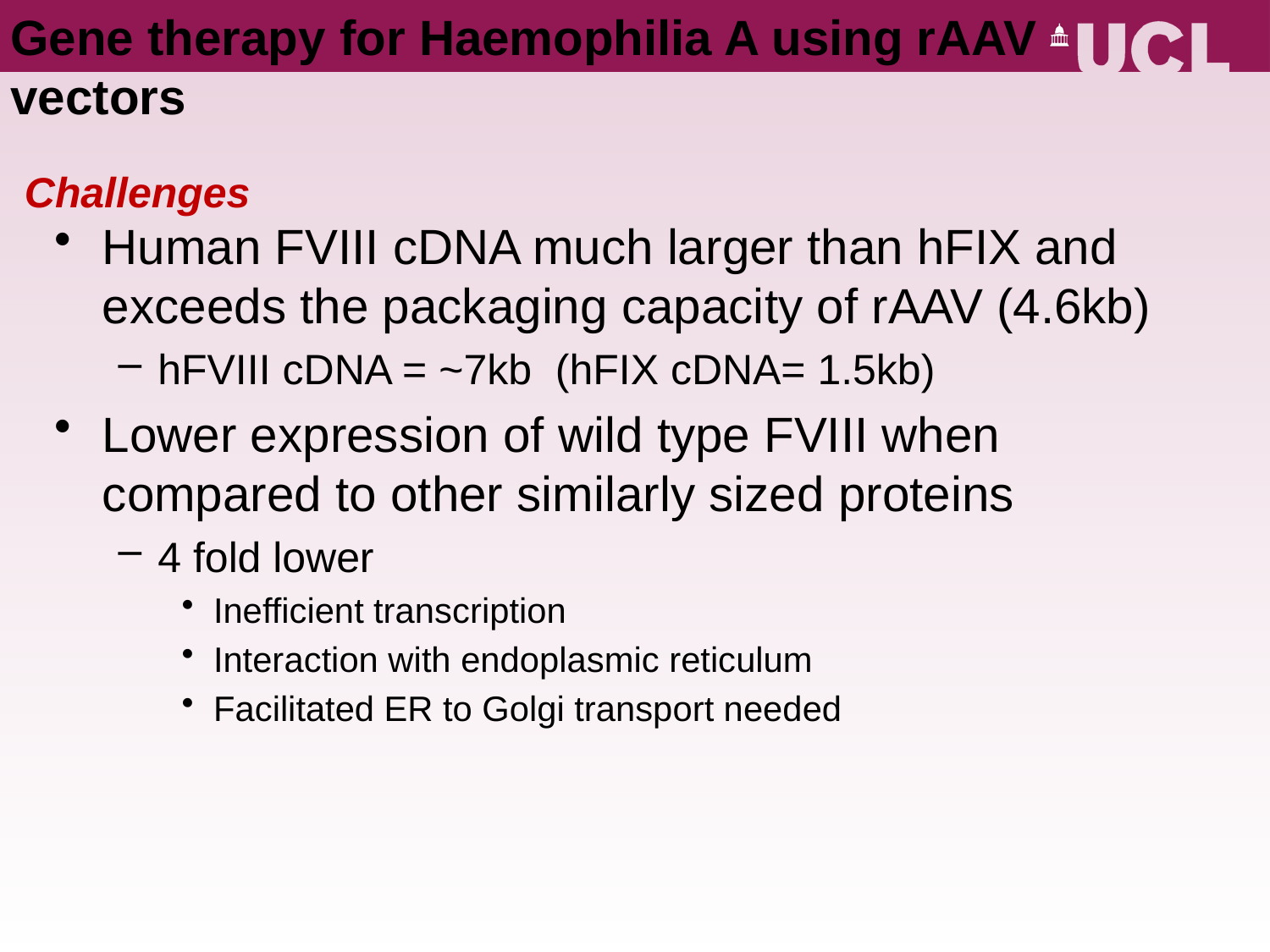

# Gene therapy for Haemophilia A using rAAV vectors
Challenges
Human FVIII cDNA much larger than hFIX and exceeds the packaging capacity of rAAV (4.6kb)
hFVIII cDNA = ~7kb  (hFIX cDNA= 1.5kb)
Lower expression of wild type FVIII when compared to other similarly sized proteins
4 fold lower
Inefficient transcription
Interaction with endoplasmic reticulum
Facilitated ER to Golgi transport needed